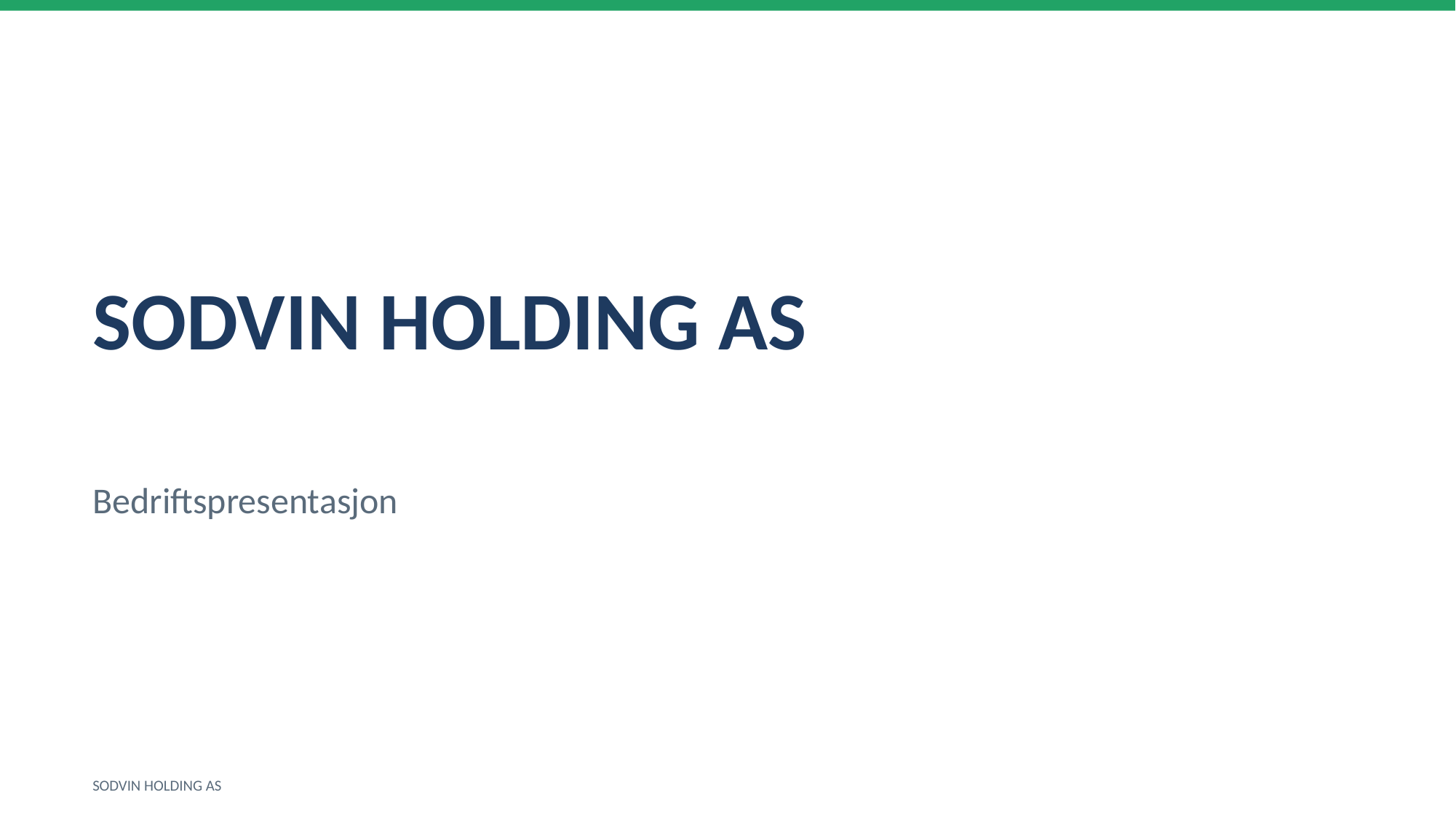

SODVIN HOLDING AS
Bedriftspresentasjon
SODVIN HOLDING AS